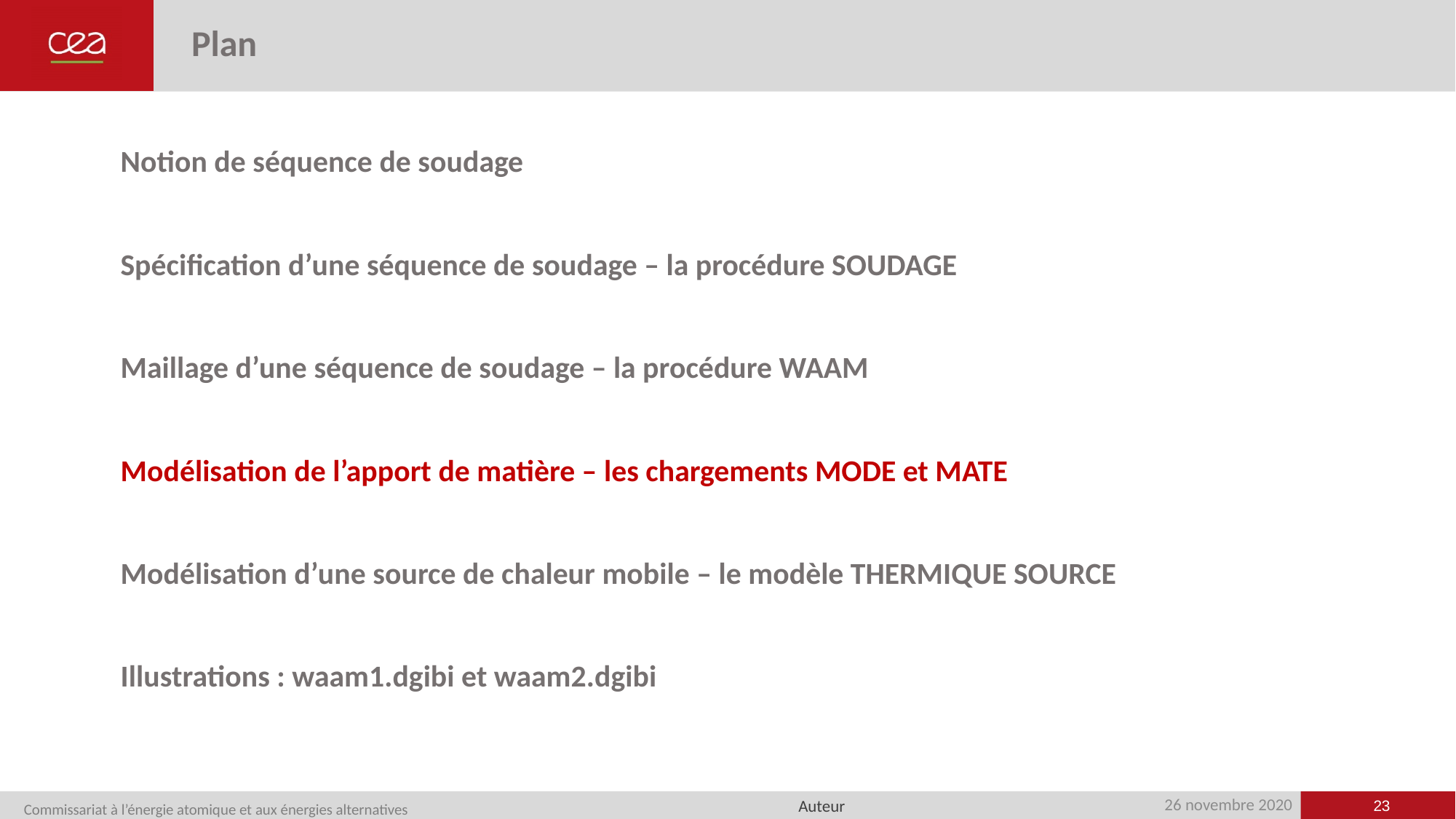

# Plan
Notion de séquence de soudage

Spécification d’une séquence de soudage – la procédure SOUDAGE

Maillage d’une séquence de soudage – la procédure WAAM

Modélisation de l’apport de matière – les chargements MODE et MATE

Modélisation d’une source de chaleur mobile – le modèle THERMIQUE SOURCE

Illustrations : waam1.dgibi et waam2.dgibi
23